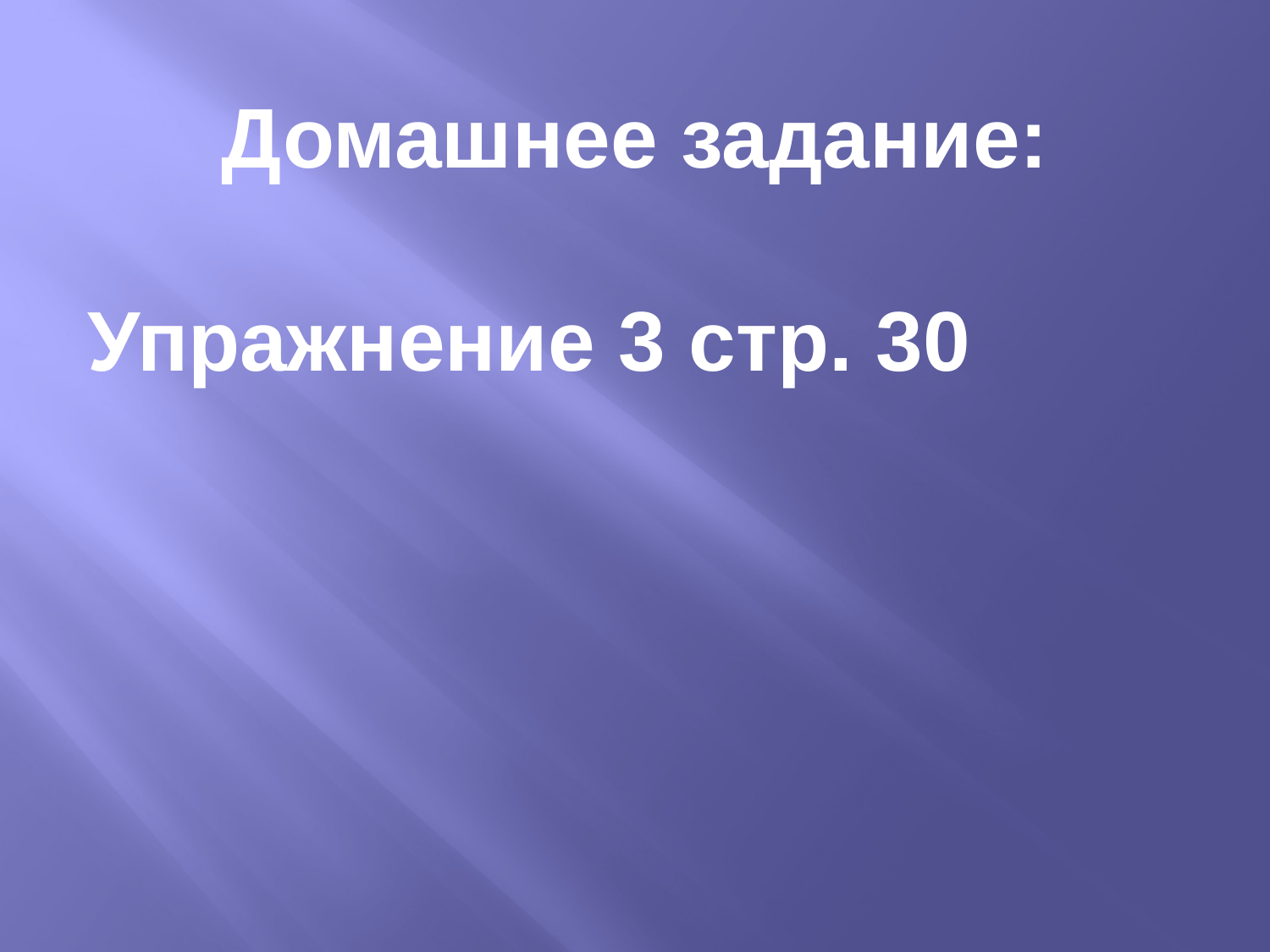

# Домашнее задание: Упражнение 3 стр. 30